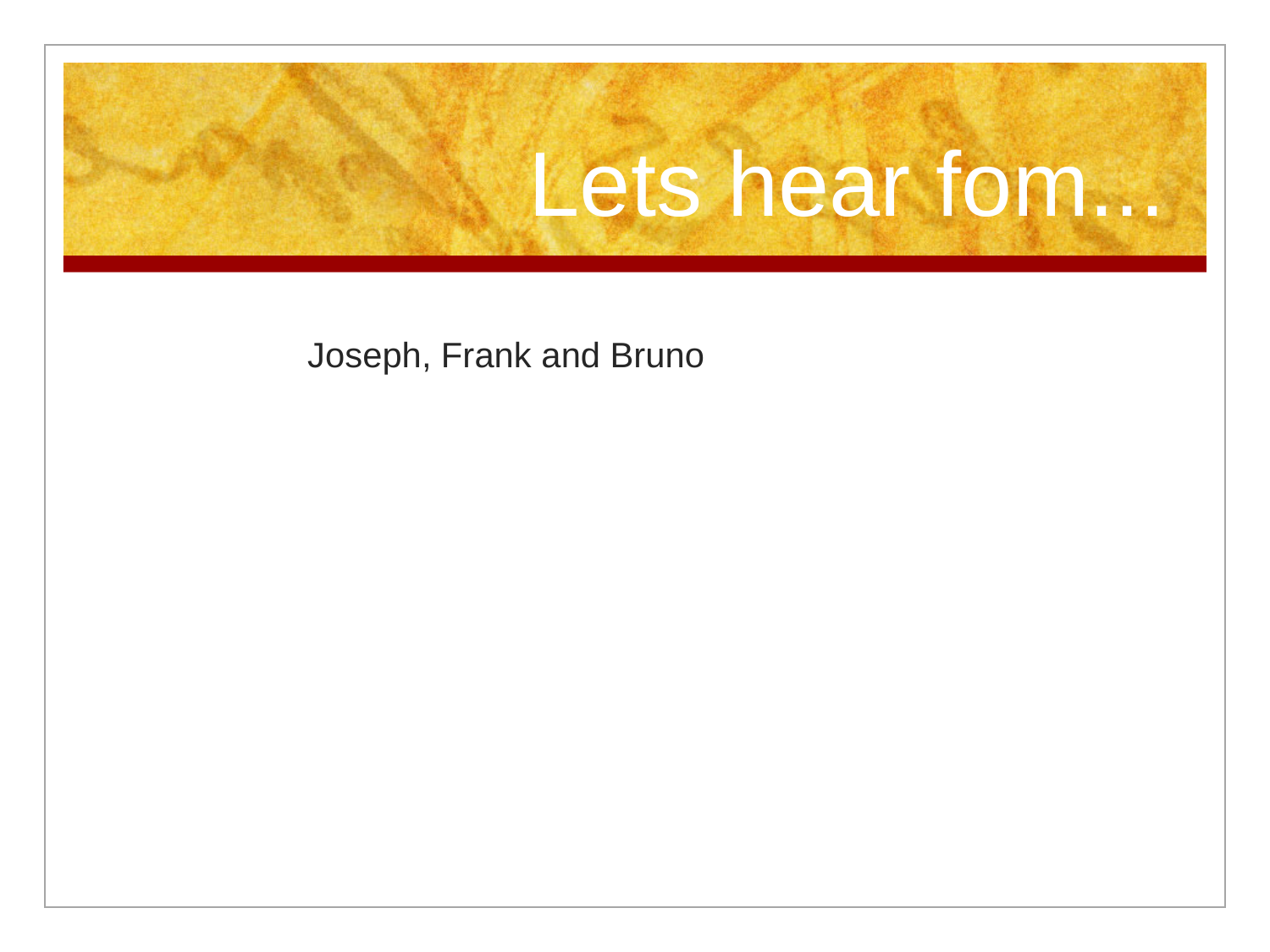

# Lets hear fom...
Joseph, Frank and Bruno